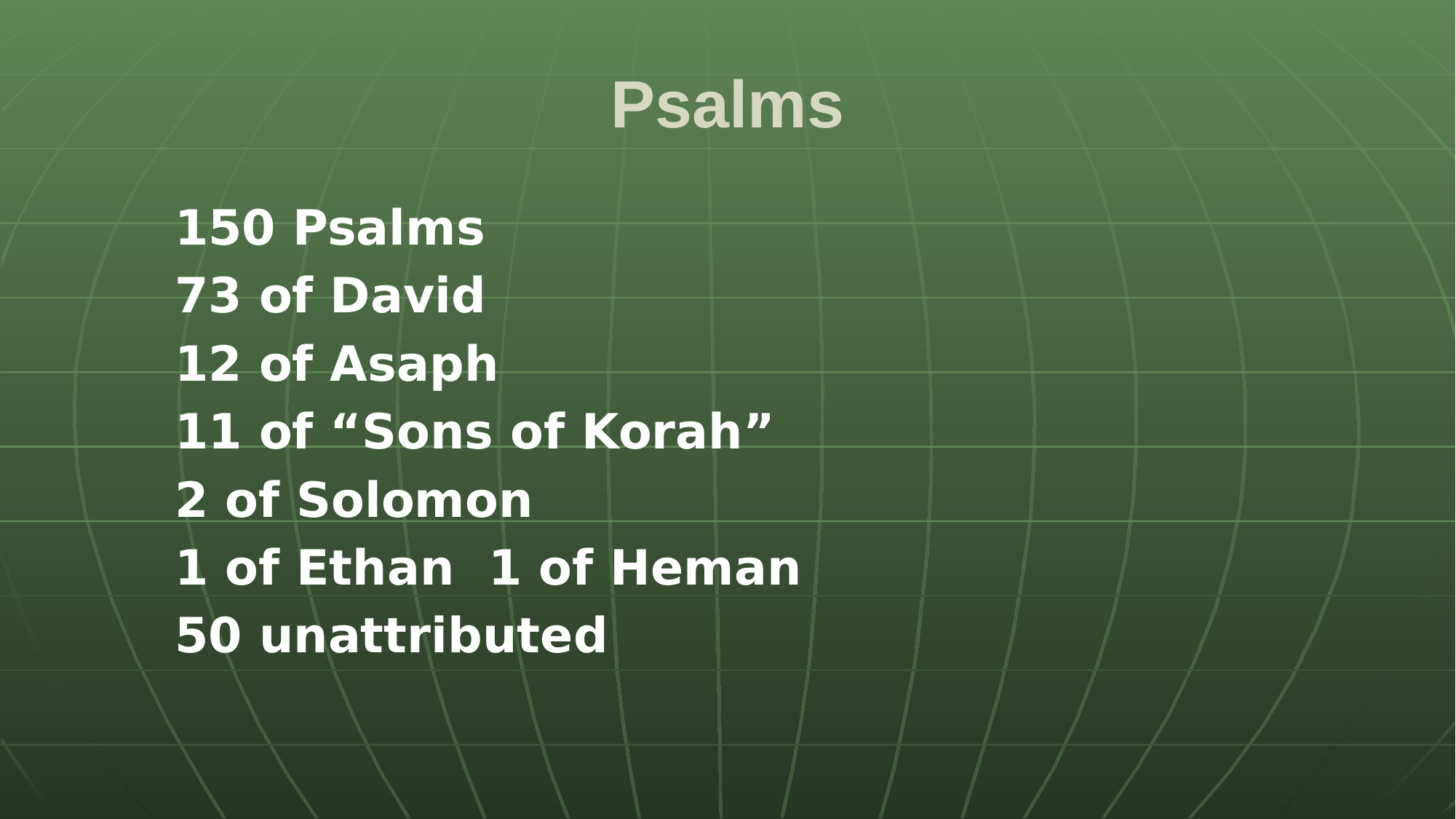

# Psalms
150 Psalms
73 of David
12 of Asaph
11 of “Sons of Korah”
2 of Solomon
1 of Ethan  1 of Heman
50 unattributed